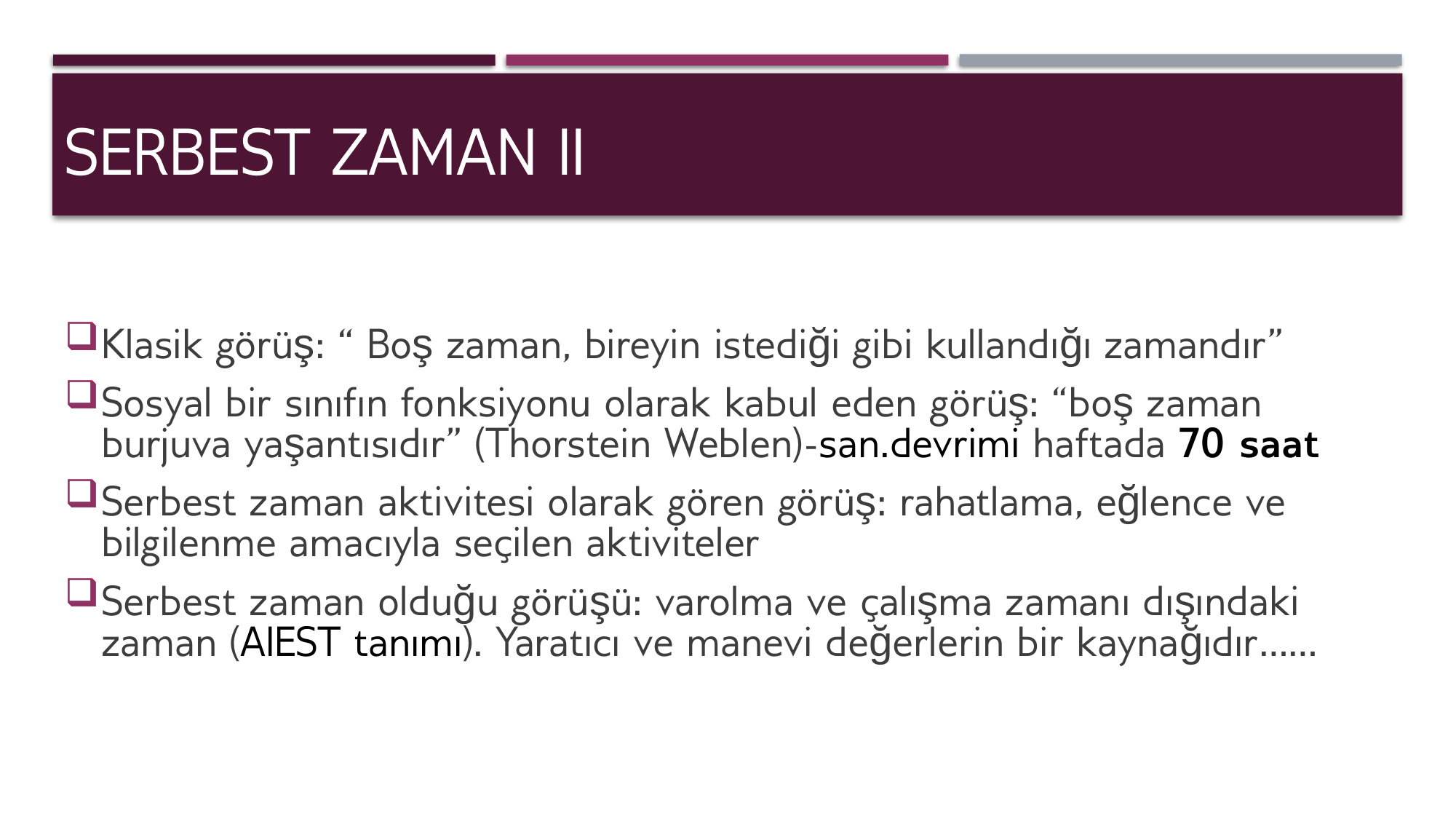

# Serbest Zaman II
Klasik görüş: “ Boş zaman, bireyin istediği gibi kullandığı zamandır”
Sosyal bir sınıfın fonksiyonu olarak kabul eden görüş: “boş zaman burjuva yaşantısıdır” (Thorstein Weblen)-san.devrimi haftada 70 saat
Serbest zaman aktivitesi olarak gören görüş: rahatlama, eğlence ve bilgilenme amacıyla seçilen aktiviteler
Serbest zaman olduğu görüşü: varolma ve çalışma zamanı dışındaki zaman (AIEST tanımı). Yaratıcı ve manevi değerlerin bir kaynağıdır……